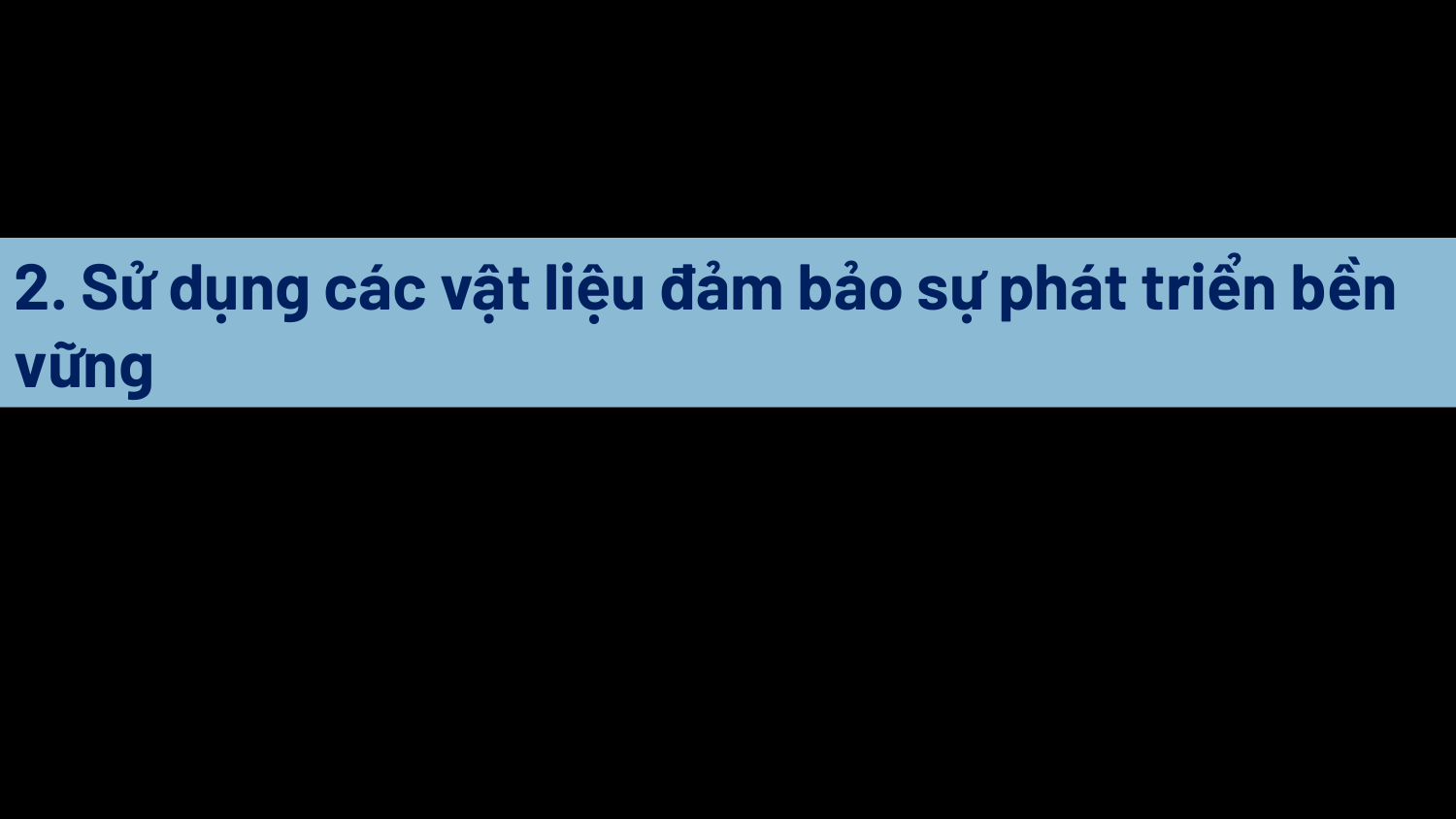

2. Sử dụng các vật liệu đảm bảo sự phát triển bền vững